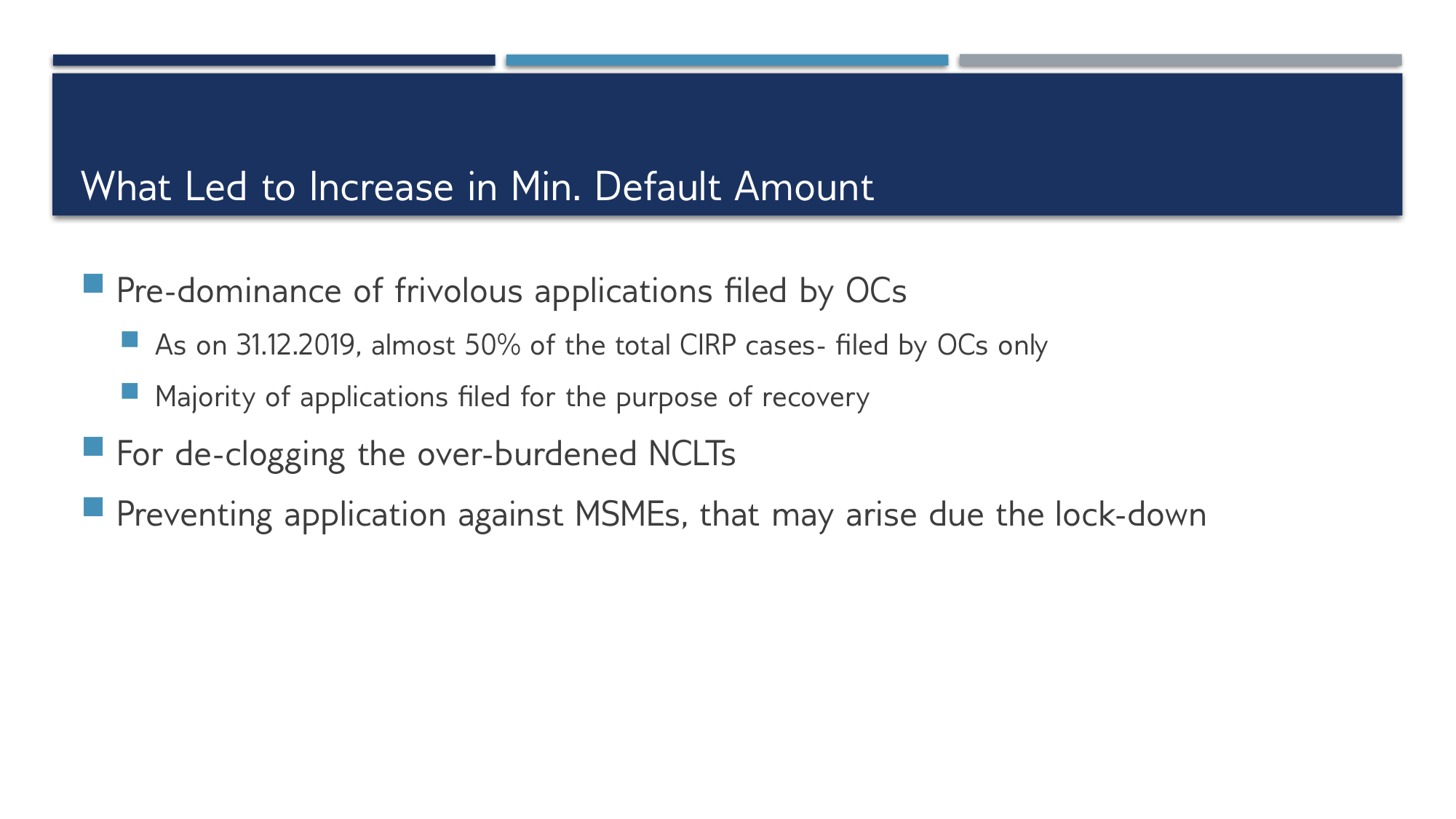

# What Led to Increase in Min. Default Amount
Pre-dominance of frivolous applications filed by OCs
As on 31.12.2019, almost 50% of the total CIRP cases- filed by OCs only
Majority of applications filed for the purpose of recovery
For de-clogging the over-burdened NCLTs
Preventing application against MSMEs, that may arise due the lock-down